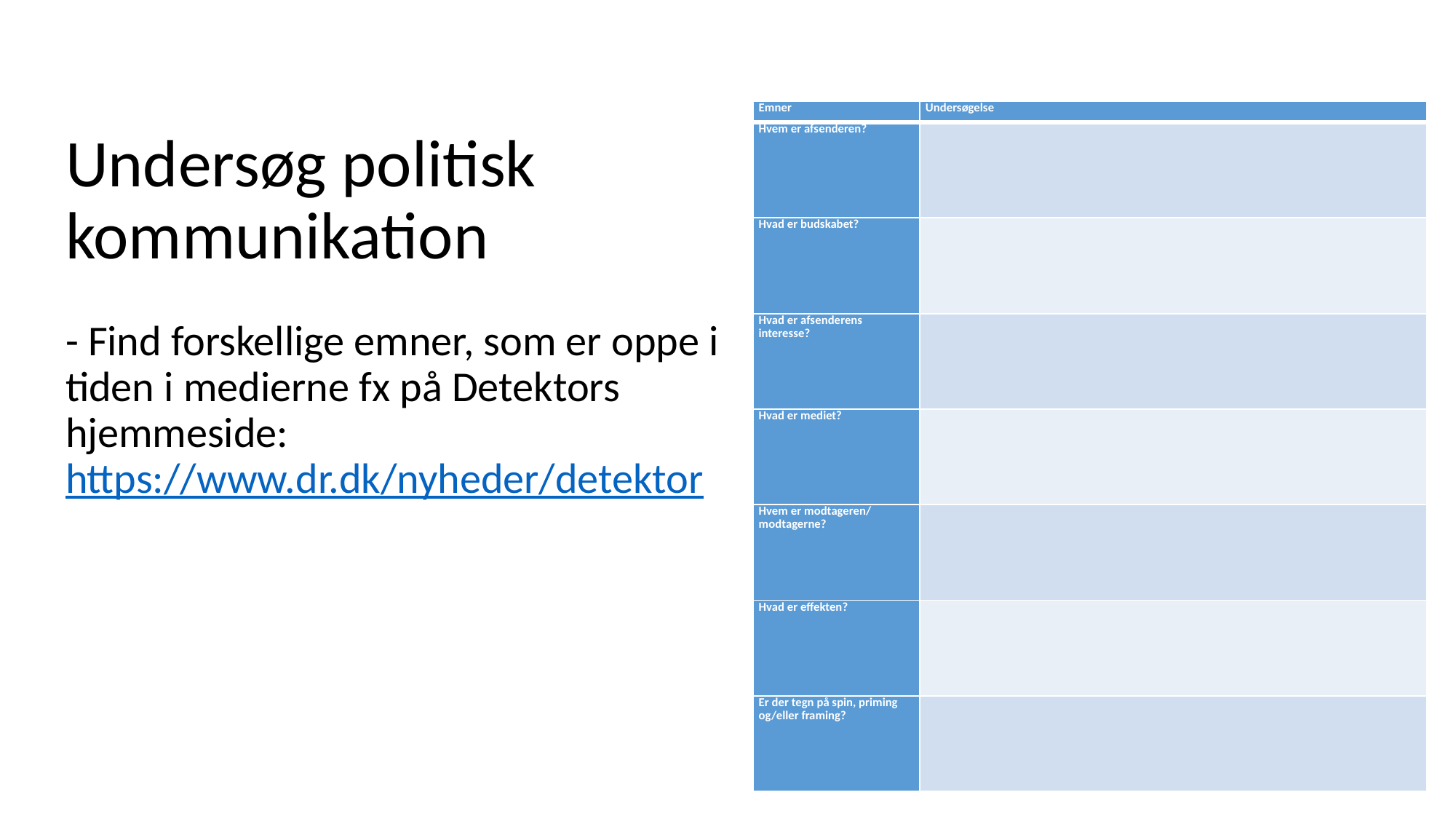

# Undersøg politisk kommunikation - Find forskellige emner, som er oppe i tiden i medierne fx på Detektors hjemmeside: https://www.dr.dk/nyheder/detektor
| Emner | Undersøgelse |
| --- | --- |
| Hvem er afsenderen? |  |
| Hvad er budskabet? |  |
| Hvad er afsenderens interesse? |  |
| Hvad er mediet? |  |
| Hvem er modtageren/ modtagerne? |  |
| Hvad er effekten? |  |
| Er der tegn på spin, priming og/eller framing? |  |